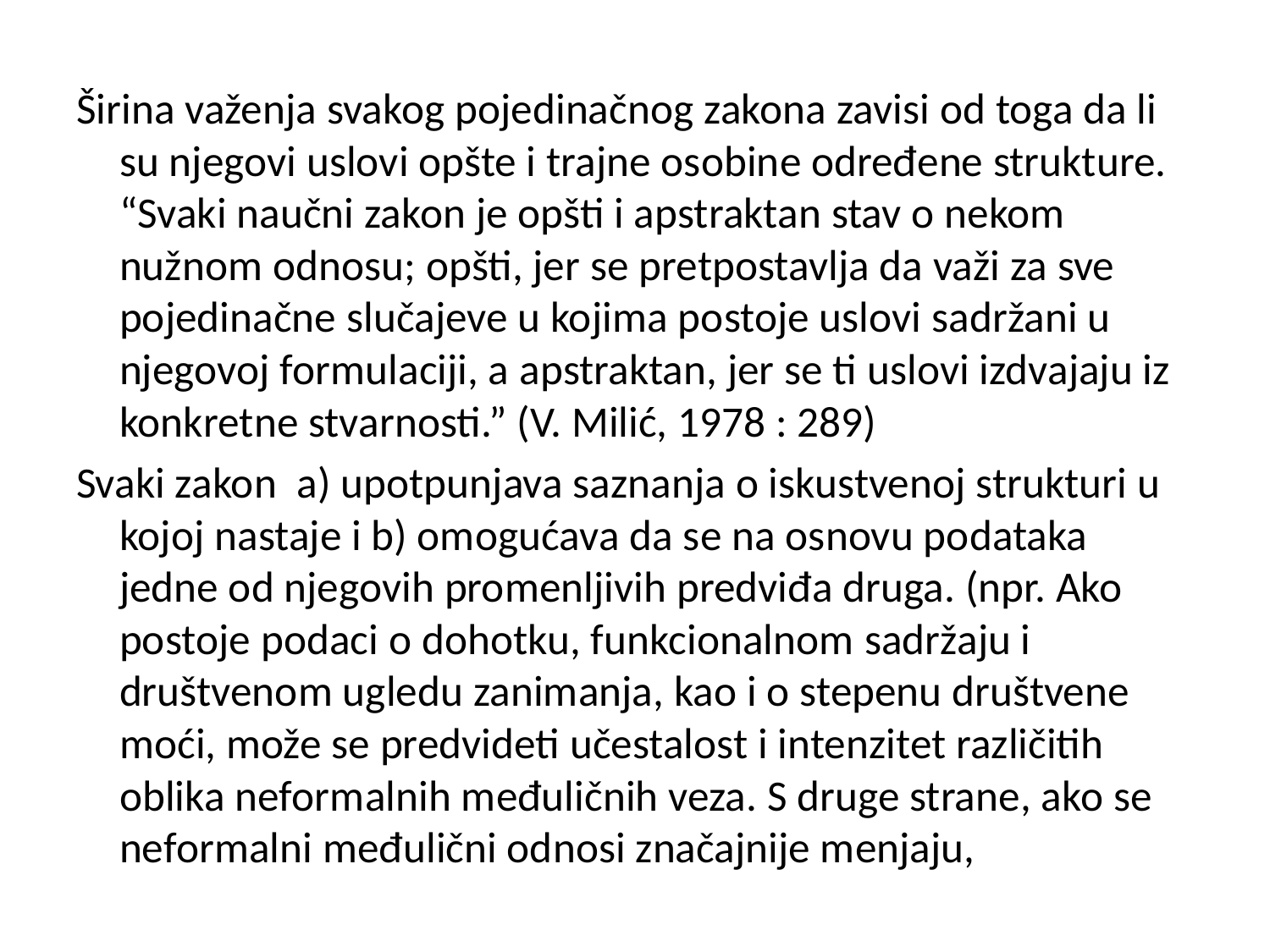

Širina važenja svakog pojedinačnog zakona zavisi od toga da li su njegovi uslovi opšte i trajne osobine određene strukture. “Svaki naučni zakon je opšti i apstraktan stav o nekom nužnom odnosu; opšti, jer se pretpostavlja da važi za sve pojedinačne slučajeve u kojima postoje uslovi sadržani u njegovoj formulaciji, a apstraktan, jer se ti uslovi izdvajaju iz konkretne stvarnosti.” (V. Milić, 1978 : 289)
Svaki zakon  a) upotpunjava saznanja o iskustvenoj strukturi u kojoj nastaje i b) omogućava da se na osnovu podataka jedne od njegovih promenljivih predviđa druga. (npr. Ako postoje podaci o dohotku, funkcionalnom sadržaju i društvenom ugledu zanimanja, kao i o stepenu društvene moći, može se predvideti učestalost i intenzitet različitih oblika neformalnih međuličnih veza. S druge strane, ako se neformalni međulični odnosi značajnije menjaju,